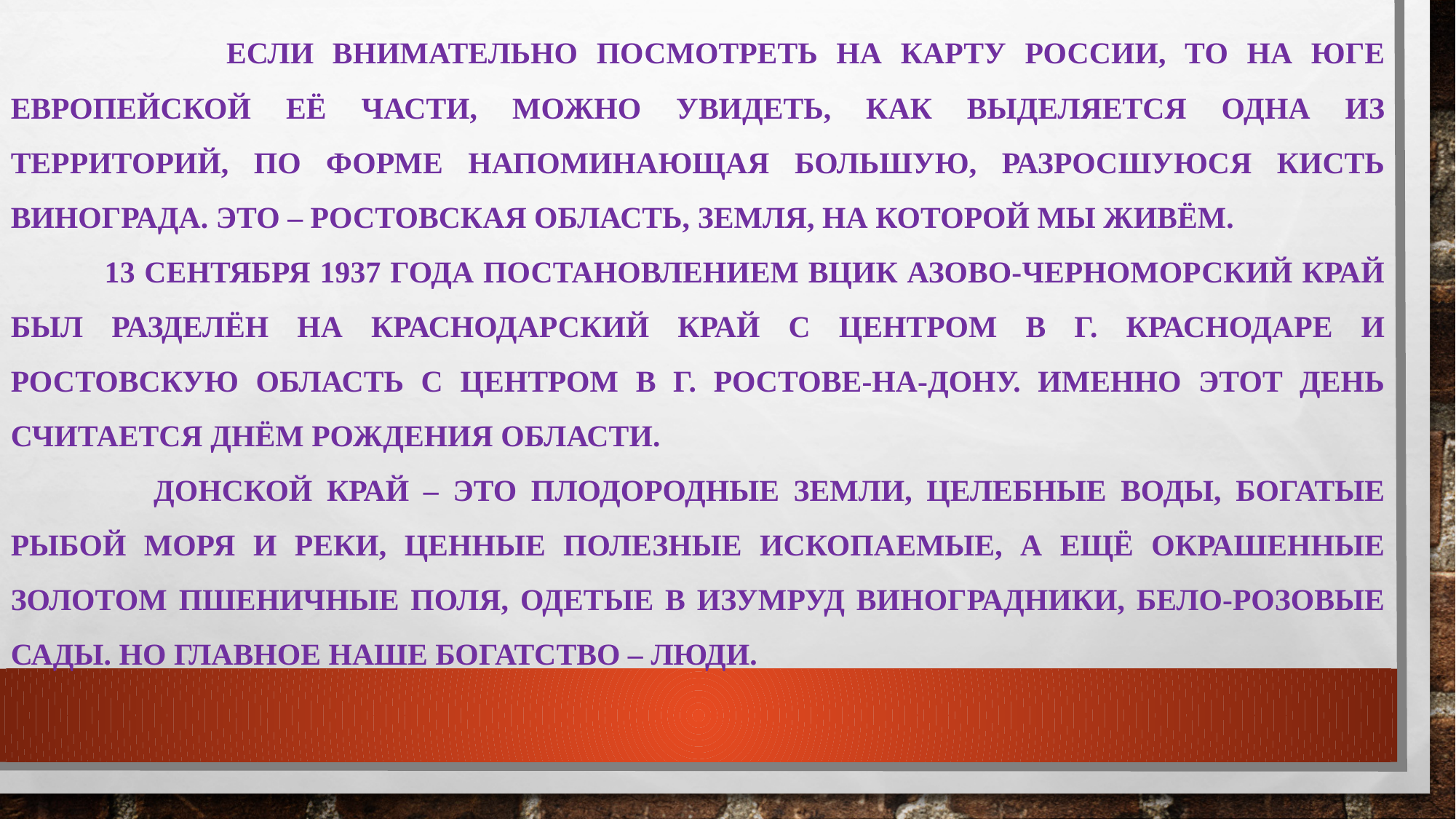

ЕСЛИ ВНИМАТЕЛЬНО ПОСМОТРЕТЬ НА КАРТУ РОССИИ, ТО НА ЮГЕ ЕВРОПЕЙСКОЙ ЕЁ ЧАСТИ, МОЖНО УВИДЕТЬ, КАК ВЫДЕЛЯЕТСЯ ОДНА ИЗ ТЕРРИТОРИЙ, ПО ФОРМЕ НАПОМИНАЮЩАЯ БОЛЬШУЮ, РАЗРОСШУЮСЯ КИСТЬ ВИНОГРАДА. ЭТО – РОСТОВСКАЯ ОБЛАСТЬ, ЗЕМЛЯ, НА КОТОРОЙ МЫ ЖИВЁМ.
          13 СЕНТЯБРЯ 1937 ГОДА ПОСТАНОВЛЕНИЕМ ВЦИК АЗОВО-ЧЕРНОМОРСКИЙ КРАЙ БЫЛ РАЗДЕЛЁН НА КРАСНОДАРСКИЙ КРАЙ С ЦЕНТРОМ В Г. КРАСНОДАРЕ И РОСТОВСКУЮ ОБЛАСТЬ С ЦЕНТРОМ В Г. РОСТОВЕ-НА-ДОНУ. ИМЕННО ЭТОТ ДЕНЬ СЧИТАЕТСЯ ДНЁМ РОЖДЕНИЯ ОБЛАСТИ.
          ДОНСКОЙ КРАЙ – ЭТО ПЛОДОРОДНЫЕ ЗЕМЛИ, ЦЕЛЕБНЫЕ ВОДЫ, БОГАТЫЕ РЫБОЙ МОРЯ И РЕКИ, ЦЕННЫЕ ПОЛЕЗНЫЕ ИСКОПАЕМЫЕ, А ЕЩЁ ОКРАШЕННЫЕ ЗОЛОТОМ ПШЕНИЧНЫЕ ПОЛЯ, ОДЕТЫЕ В ИЗУМРУД ВИНОГРАДНИКИ, БЕЛО-РОЗОВЫЕ САДЫ. НО ГЛАВНОЕ НАШЕ БОГАТСТВО – ЛЮДИ.